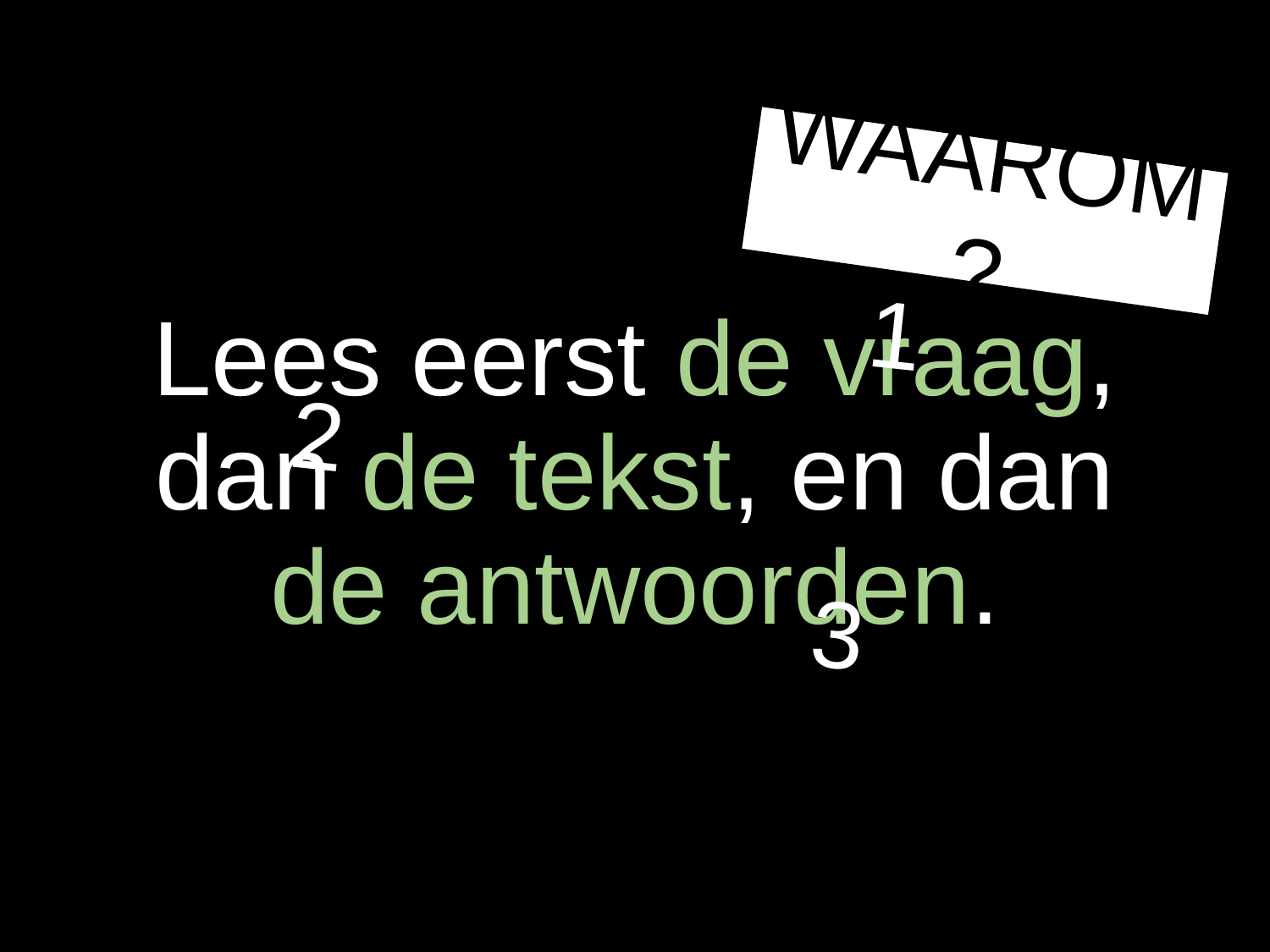

WAAROM?
Lees eerst de vraag, dan de tekst, en dan de antwoorden.
1
2
3